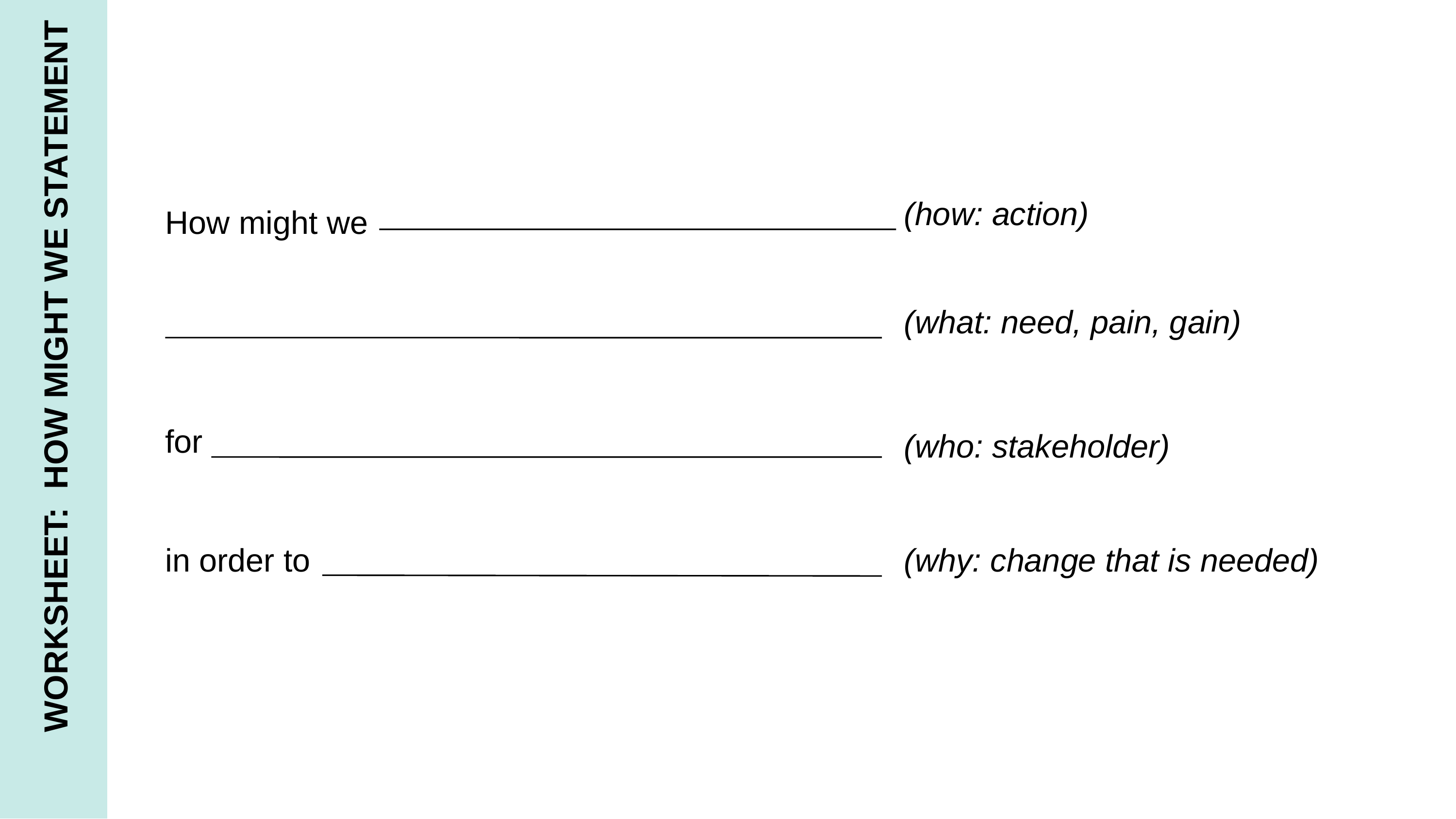

(how: action)
How might we

(what: need, pain, gain)

WORKSHEET:  HOW MIGHT WE STATEMENT
for
(who: stakeholder)

in order to
(why: change that is needed)